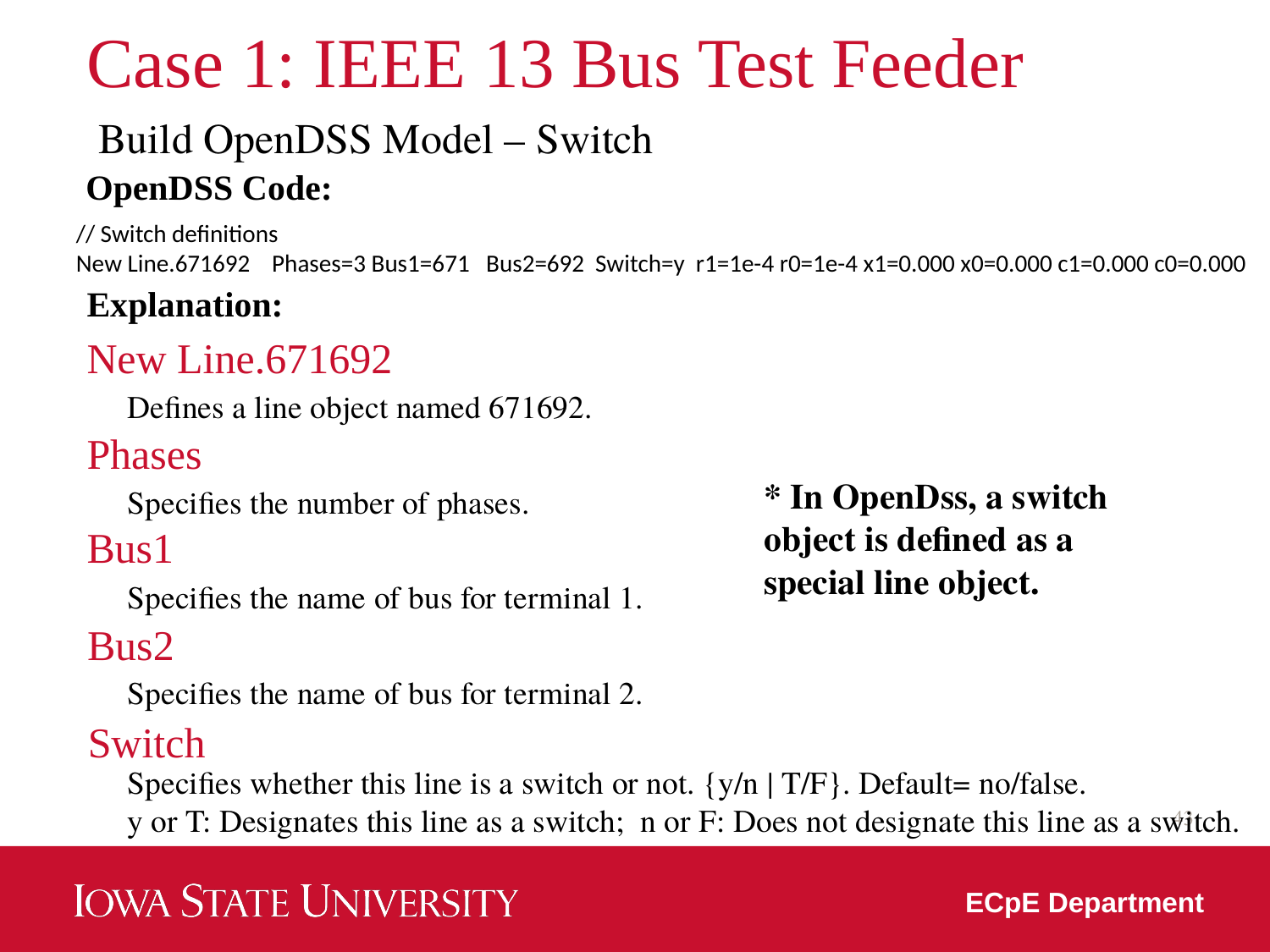

# Case 1: IEEE 13 Bus Test Feeder
Build OpenDSS Model – Switch
OpenDSS Code:
// Switch definitions
New Line.671692    Phases=3 Bus1=671   Bus2=692  Switch=y  r1=1e-4 r0=1e-4 x1=0.000 x0=0.000 c1=0.000 c0=0.000
Explanation:
New Line.671692
Defines a line object named 671692.
Phases
* In OpenDss, a switch object is defined as a special line object.
Specifies the number of phases.
Bus1
Specifies the name of bus for terminal 1.
Bus2
Specifies the name of bus for terminal 2.
Switch
Specifies whether this line is a switch or not. {y/n | T/F}. Default= no/false.
y or T: Designates this line as a switch;  n or F: Does not designate this line as a switch.
43
ECpE Department